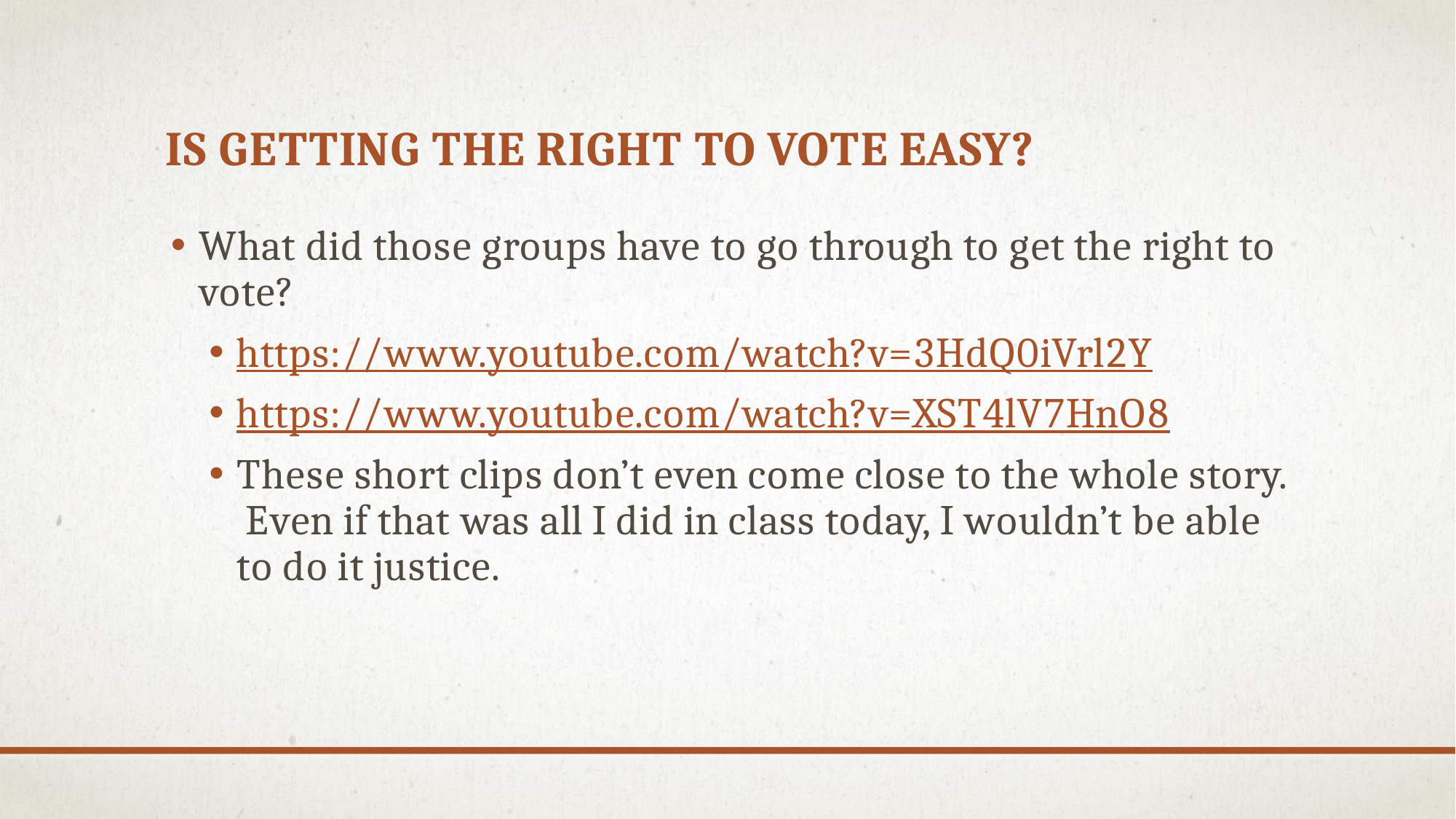

# Is getting the right to vote easy?
What did those groups have to go through to get the right to vote?
https://www.youtube.com/watch?v=3HdQ0iVrl2Y
https://www.youtube.com/watch?v=XST4lV7HnO8
These short clips don’t even come close to the whole story.  Even if that was all I did in class today, I wouldn’t be able to do it justice.